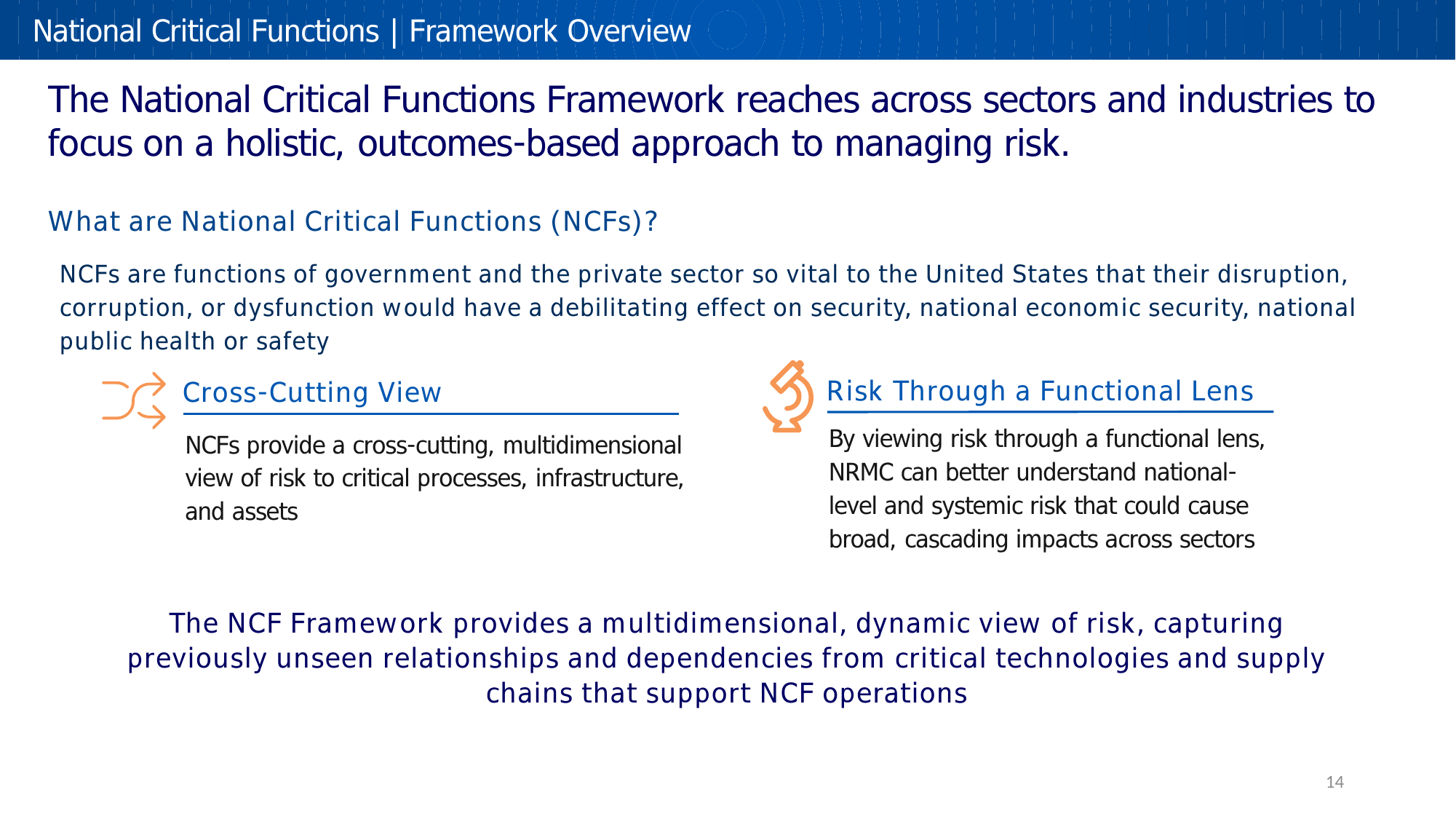

National Critical Functions | Framework Overview
Agenda Item 1 | NRMC Overview | Agenda Item 3 | Agenda Item 4
The National Critical Functions Framework reaches across sectors and industries to focus on a holistic, outcomes-based approach to managing risk.
What are National Critical Functions (NCFs)?
NCFs are functions of government and the private sector so vital to the United States that their disruption, corruption, or dysfunction would have a debilitating effect on security, national economic security, national public health or safety

Risk Through a Functional Lens
Cross-Cutting View
By viewing risk through a functional lens, NRMC can better understand national-level and systemic risk that could cause broad, cascading impacts across sectors
NCFs provide a cross-cutting, multidimensional view of risk to critical processes, infrastructure, and assets
The NCF Framework provides a multidimensional, dynamic view of risk, capturing previously unseen relationships and dependencies from critical technologies and supply chains that support NCF operations